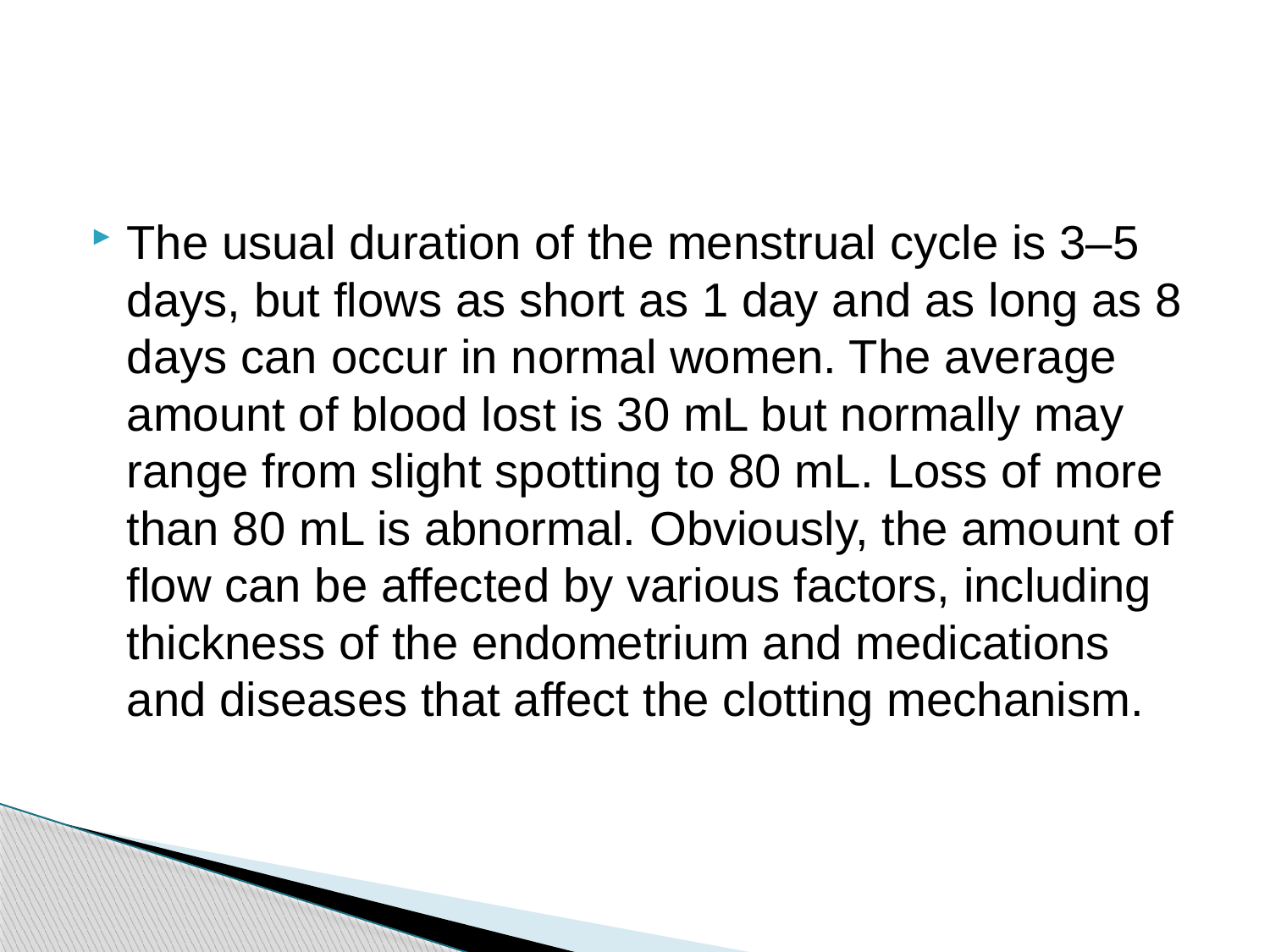

#
The usual duration of the menstrual cycle is 3–5 days, but flows as short as 1 day and as long as 8 days can occur in normal women. The average amount of blood lost is 30 mL but normally may range from slight spotting to 80 mL. Loss of more than 80 mL is abnormal. Obviously, the amount of flow can be affected by various factors, including thickness of the endometrium and medications and diseases that affect the clotting mechanism.